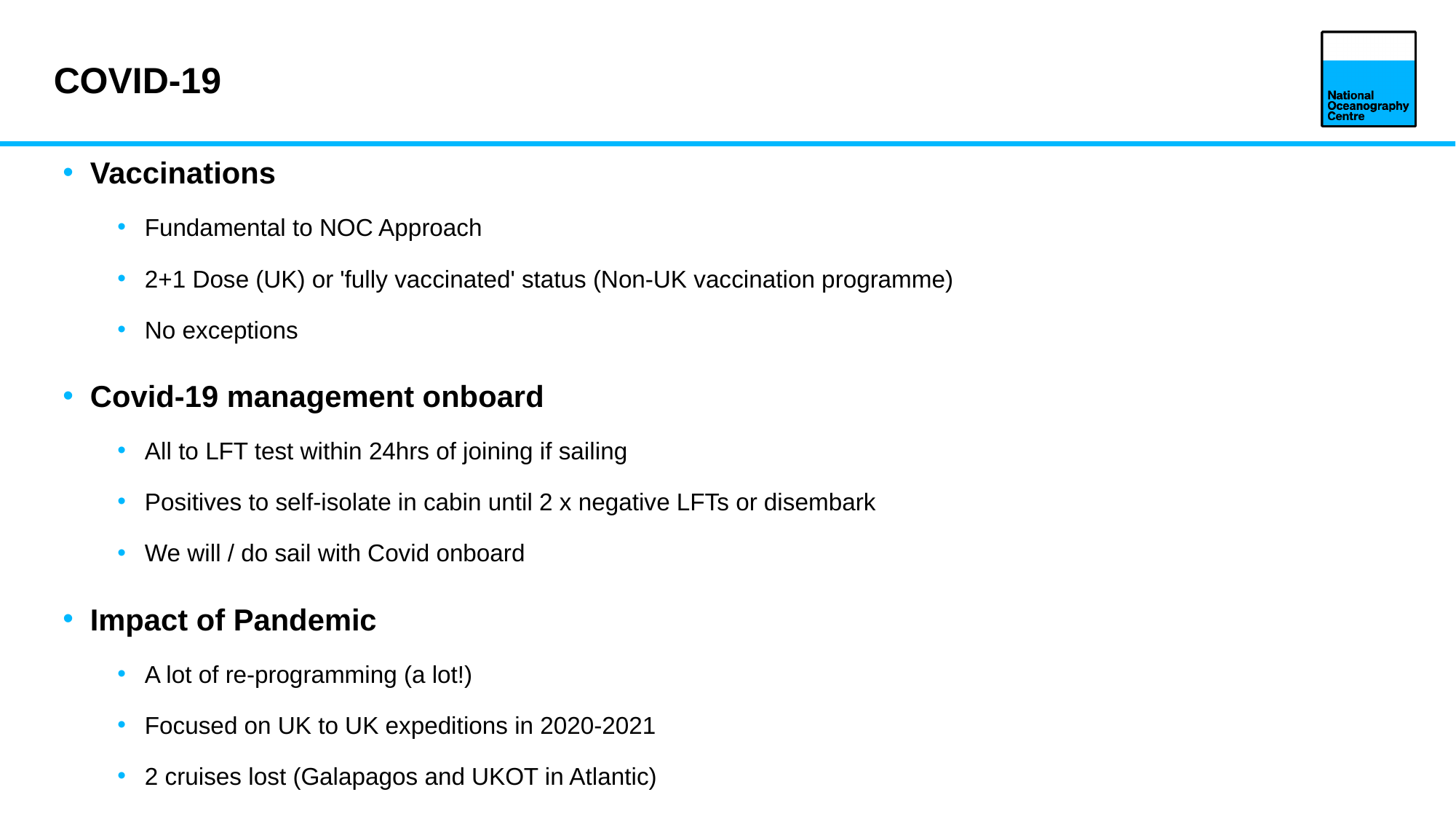

# COVID-19
Vaccinations
Fundamental to NOC Approach
2+1 Dose (UK) or 'fully vaccinated' status (Non-UK vaccination programme)
No exceptions
Covid-19 management onboard
All to LFT test within 24hrs of joining if sailing
Positives to self-isolate in cabin until 2 x negative LFTs or disembark
We will / do sail with Covid onboard
Impact of Pandemic
A lot of re-programming (a lot!)
Focused on UK to UK expeditions in 2020-2021
2 cruises lost (Galapagos and UKOT in Atlantic)